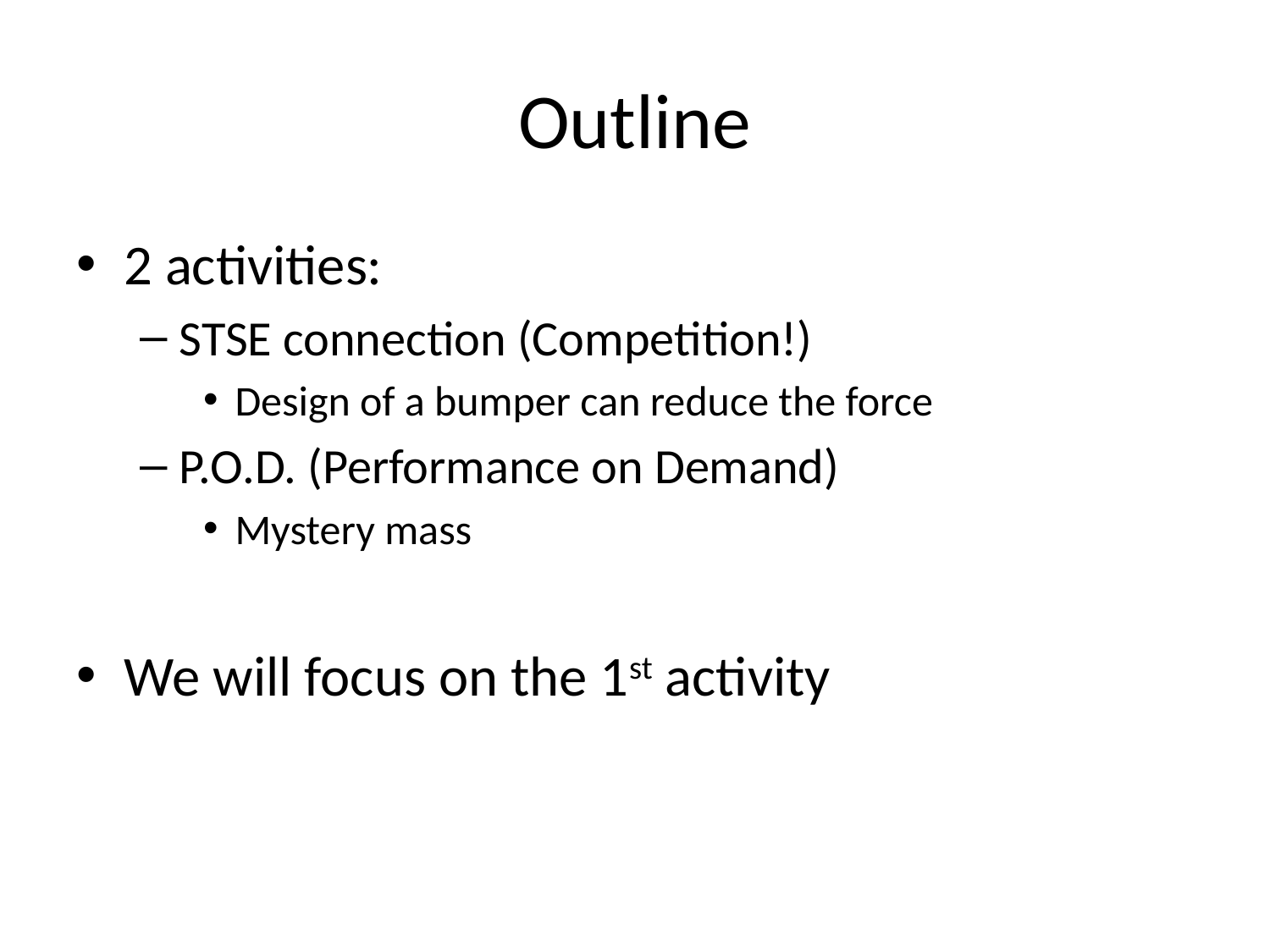

# Outline
2 activities:
STSE connection (Competition!)
Design of a bumper can reduce the force
P.O.D. (Performance on Demand)
Mystery mass

We will focus on the 1st activity